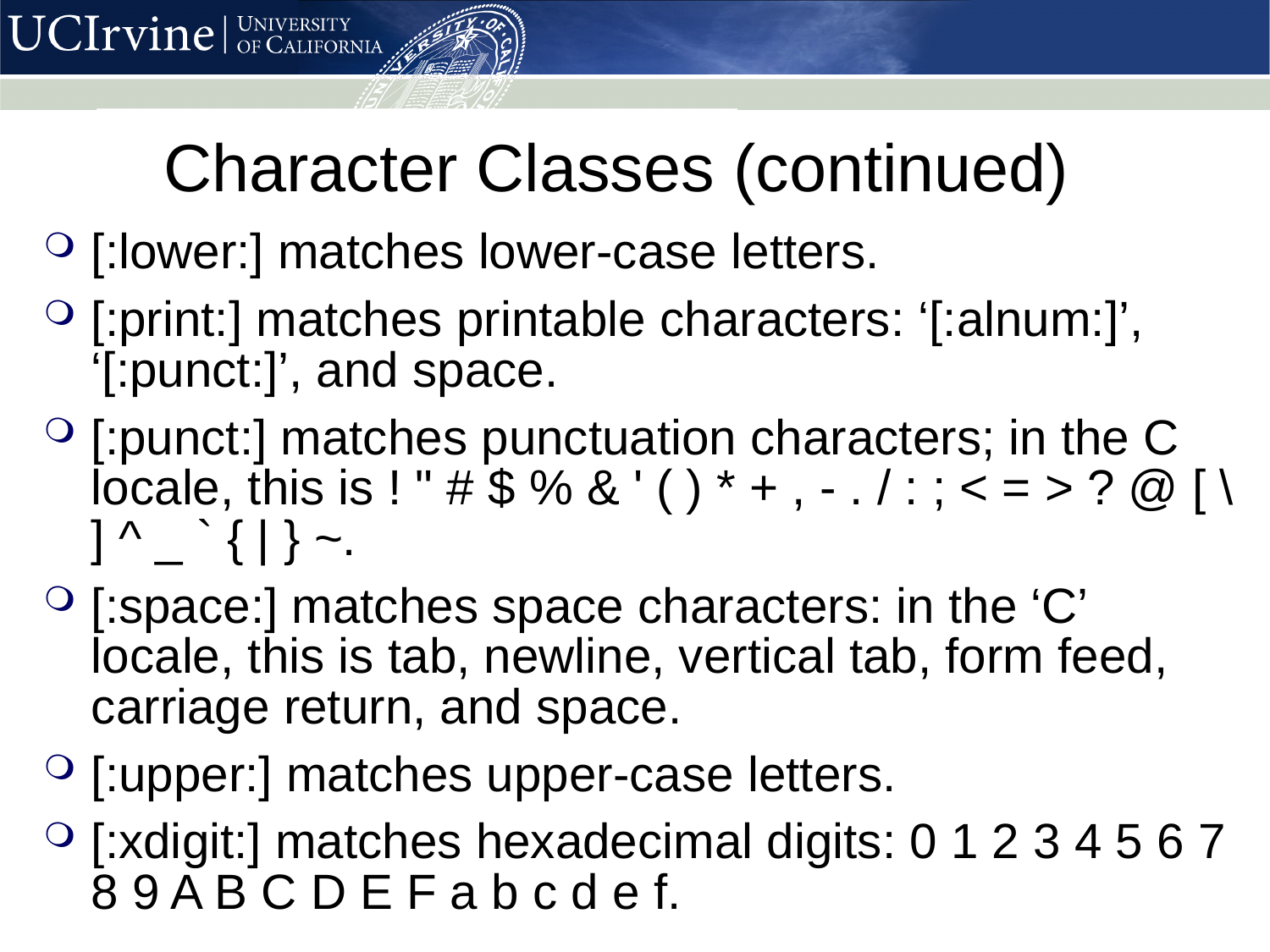

# Character Classes (continued)
[:lower:] matches lower-case letters.
[:print:] matches printable characters: ‘[:alnum:]’, ‘[:punct:]’, and space.
[:punct:] matches punctuation characters; in the C locale, this is ! " # $ % & ' ( ) * + , - . / : ; < = > ? @ [ \ ] ^ _ ` { | } ~.
[:space:] matches space characters: in the ‘C’ locale, this is tab, newline, vertical tab, form feed, carriage return, and space.
[:upper:] matches upper-case letters.
[:xdigit:] matches hexadecimal digits: 0 1 2 3 4 5 6 7 8 9 A B C D E F a b c d e f.